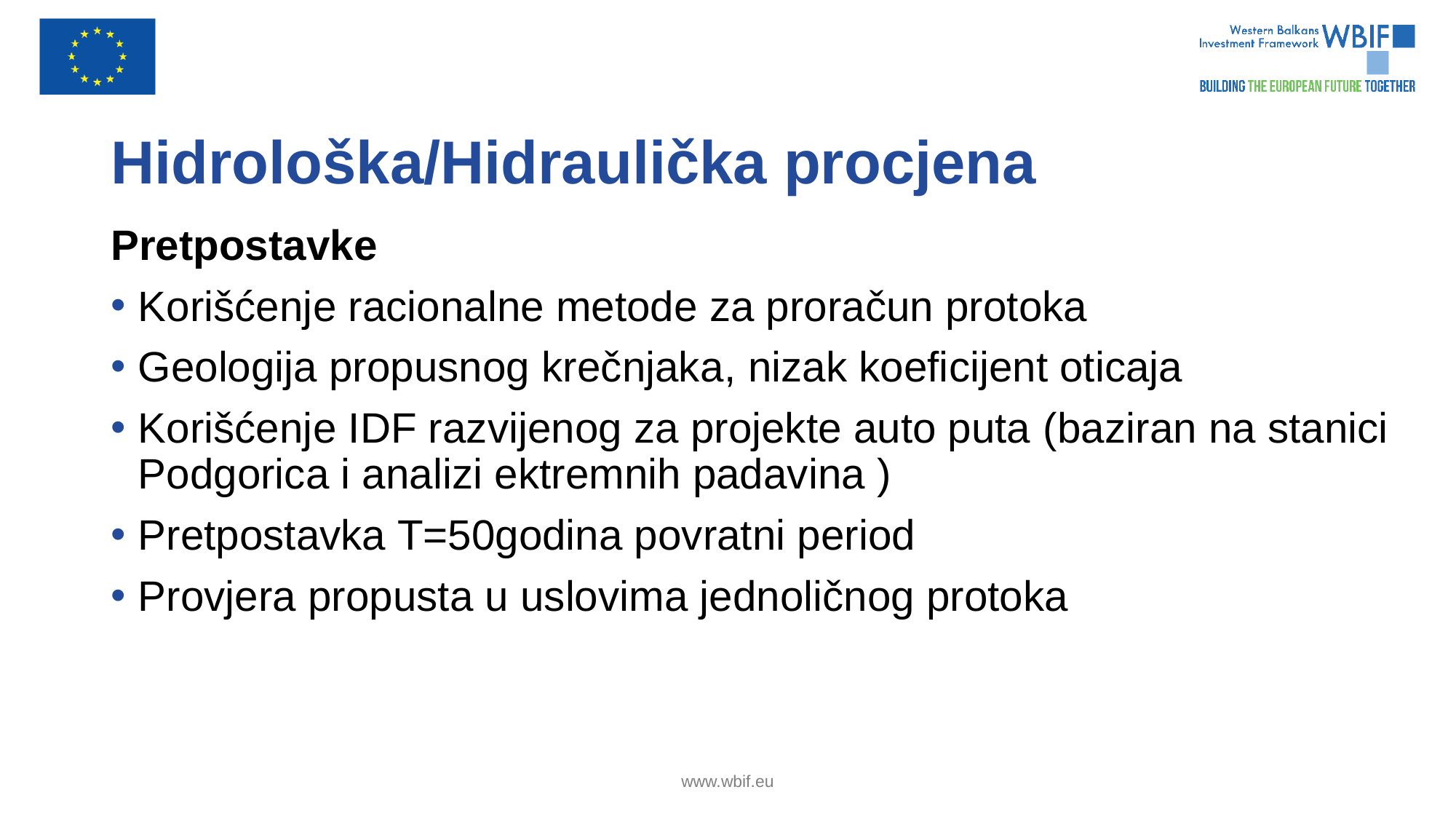

# Hidrološka/Hidraulička procjena
Pretpostavke
Korišćenje racionalne metode za proračun protoka
Geologija propusnog krečnjaka, nizak koeficijent oticaja
Korišćenje IDF razvijenog za projekte auto puta (baziran na stanici Podgorica i analizi ektremnih padavina )
Pretpostavka T=50godina povratni period
Provjera propusta u uslovima jednoličnog protoka